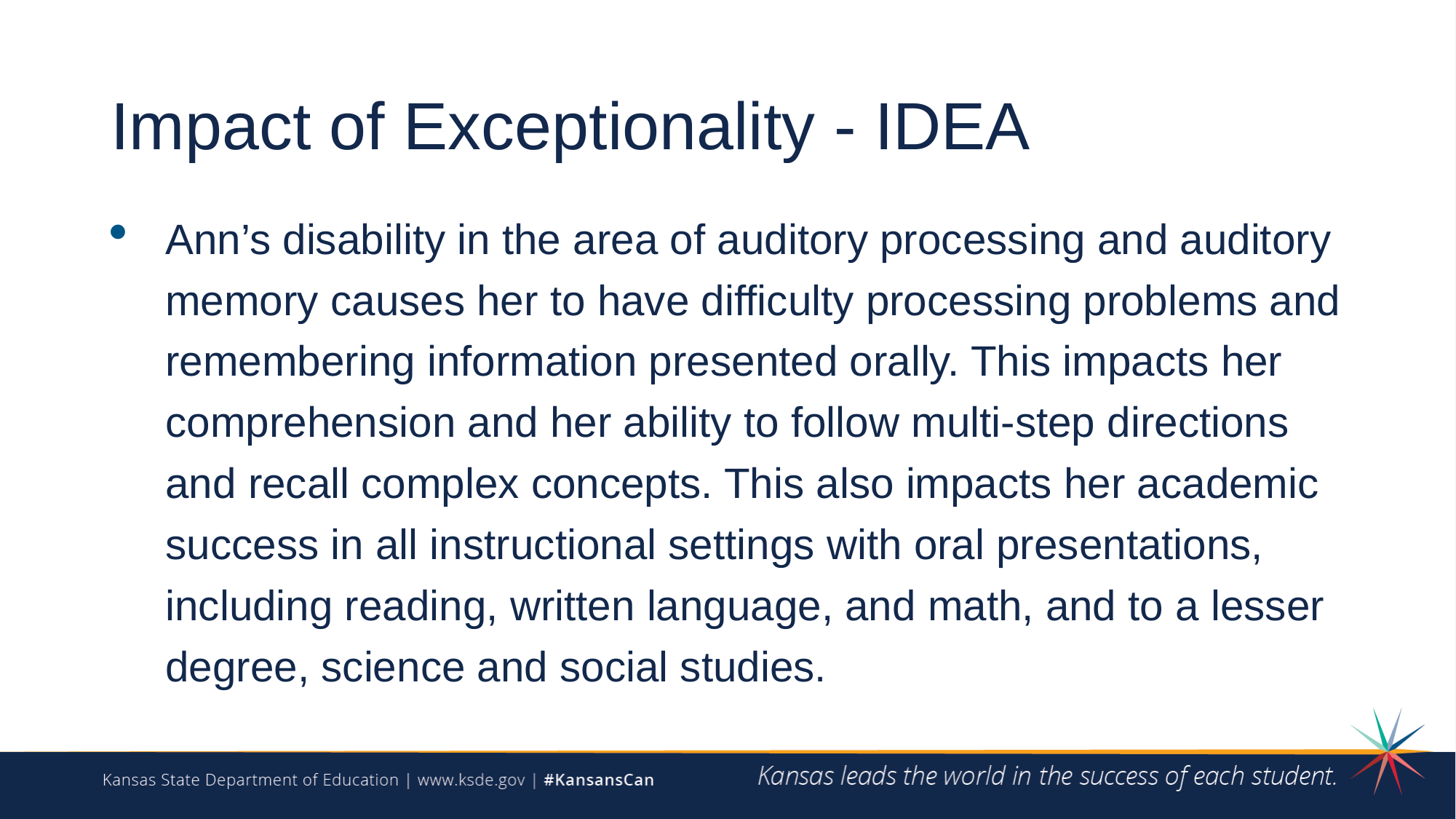

# Impact of Exceptionality - IDEA
Ann’s disability in the area of auditory processing and auditory memory causes her to have difficulty processing problems and remembering information presented orally. This impacts her comprehension and her ability to follow multi-step directions and recall complex concepts. This also impacts her academic success in all instructional settings with oral presentations, including reading, written language, and math, and to a lesser degree, science and social studies.